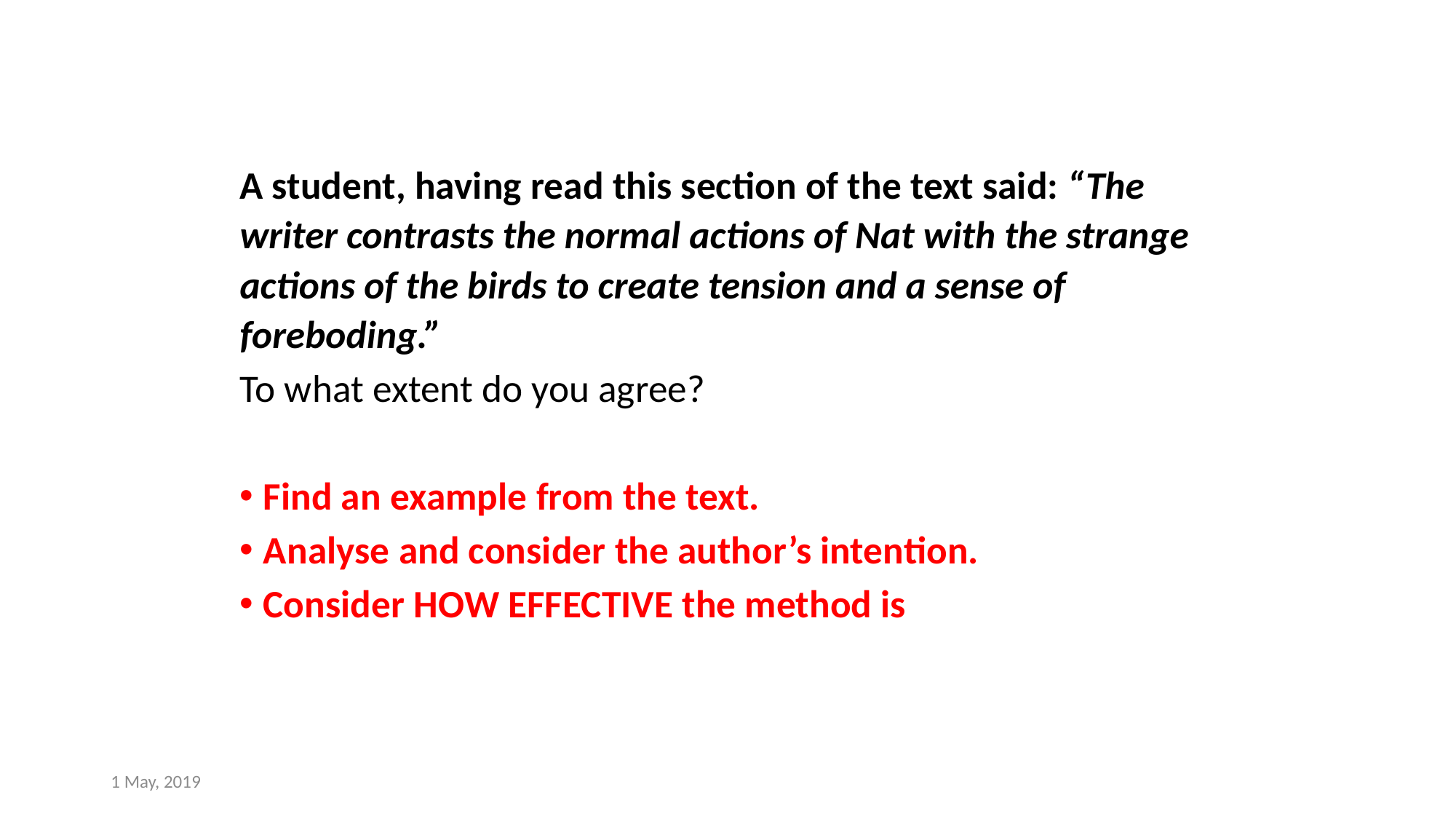

A student, having read this section of the text said: “The writer contrasts the normal actions of Nat with the strange actions of the birds to create tension and a sense of foreboding.”
To what extent do you agree?

Find an example from the text.
Analyse and consider the author’s intention.
Consider HOW EFFECTIVE the method is

1 May, 2019